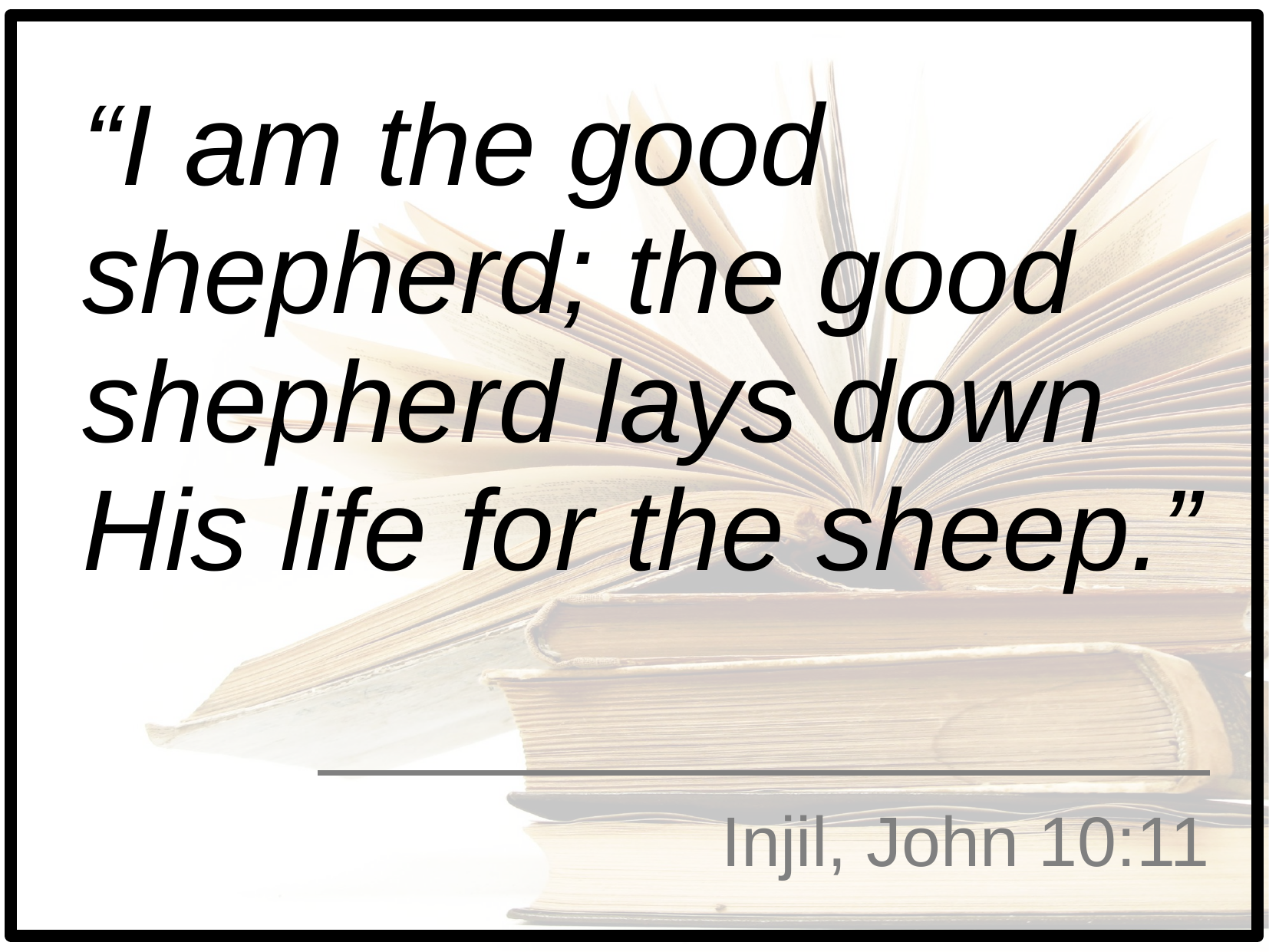

“I am the good shepherd; the good shepherd lays down His life for the sheep.”
# Injil, John 10:11